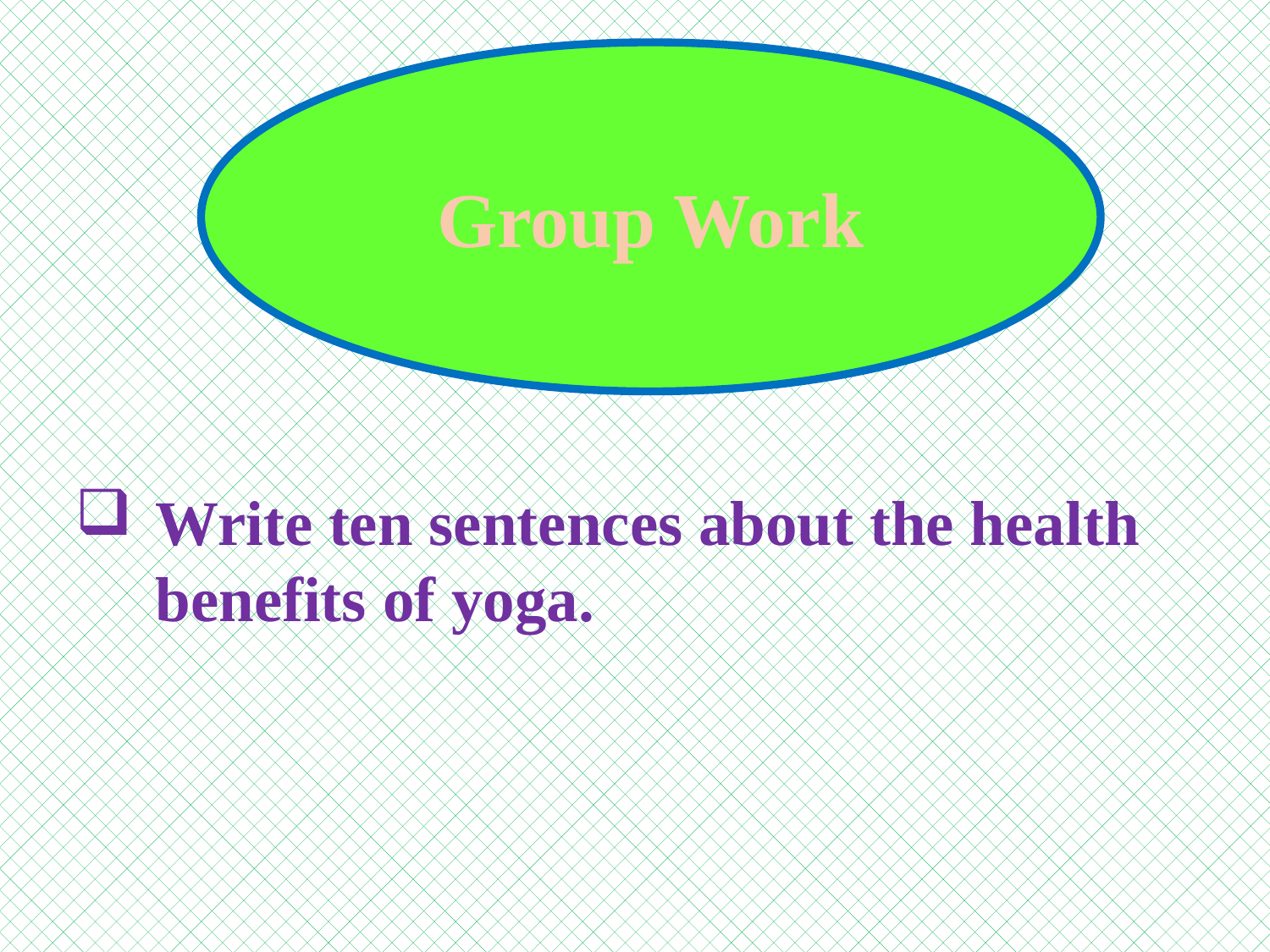

Group Work
Write ten sentences about the health benefits of yoga.